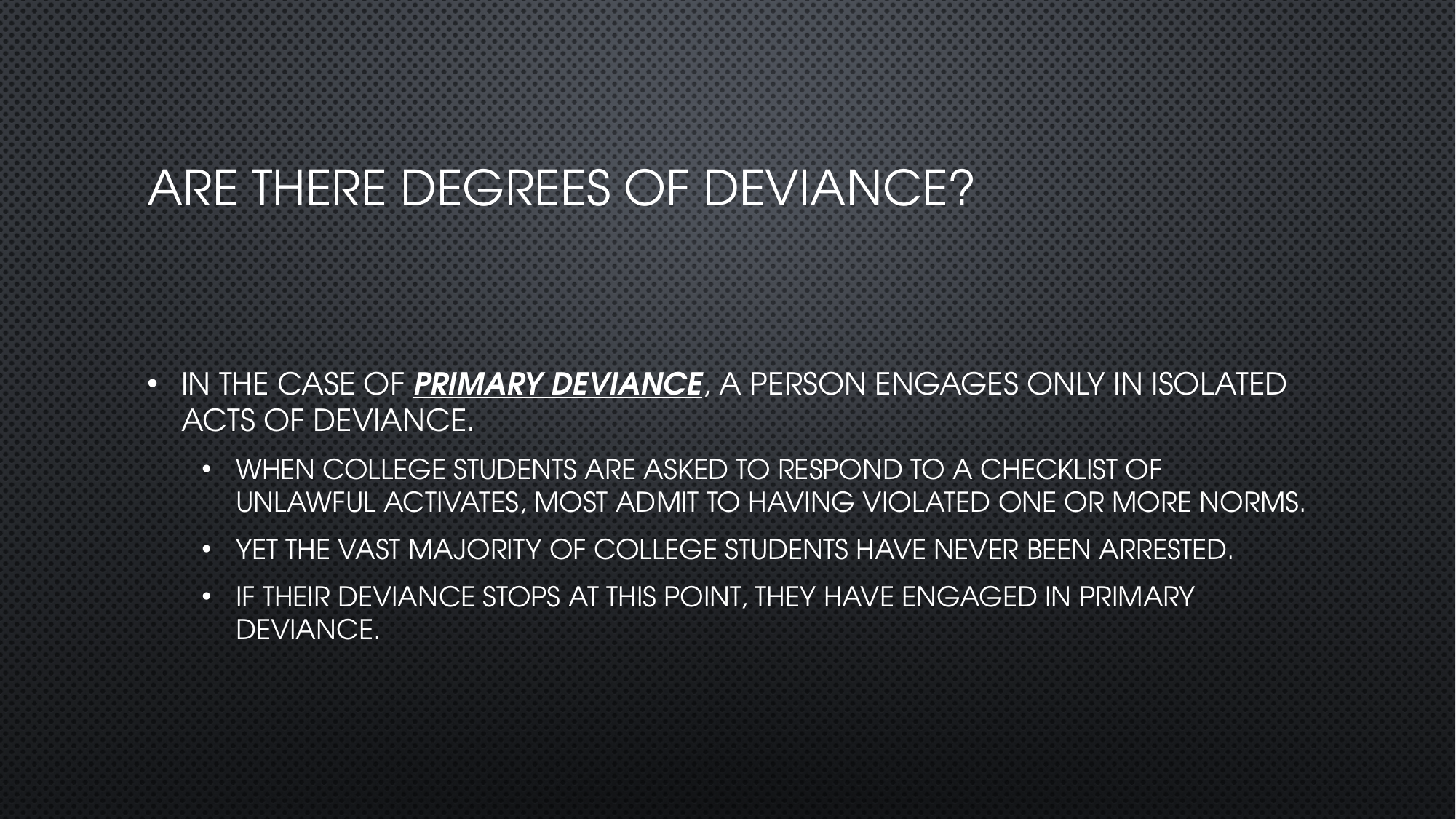

# Are there degrees of deviance?
In the case of primary deviance, a person engages only in isolated acts of deviance.
When college students are asked to respond to a checklist of unlawful activates, most admit to having violated one or more norms.
Yet the vast majority of college students have never been arrested.
If their deviance stops at this point, they have engaged in primary deviance.